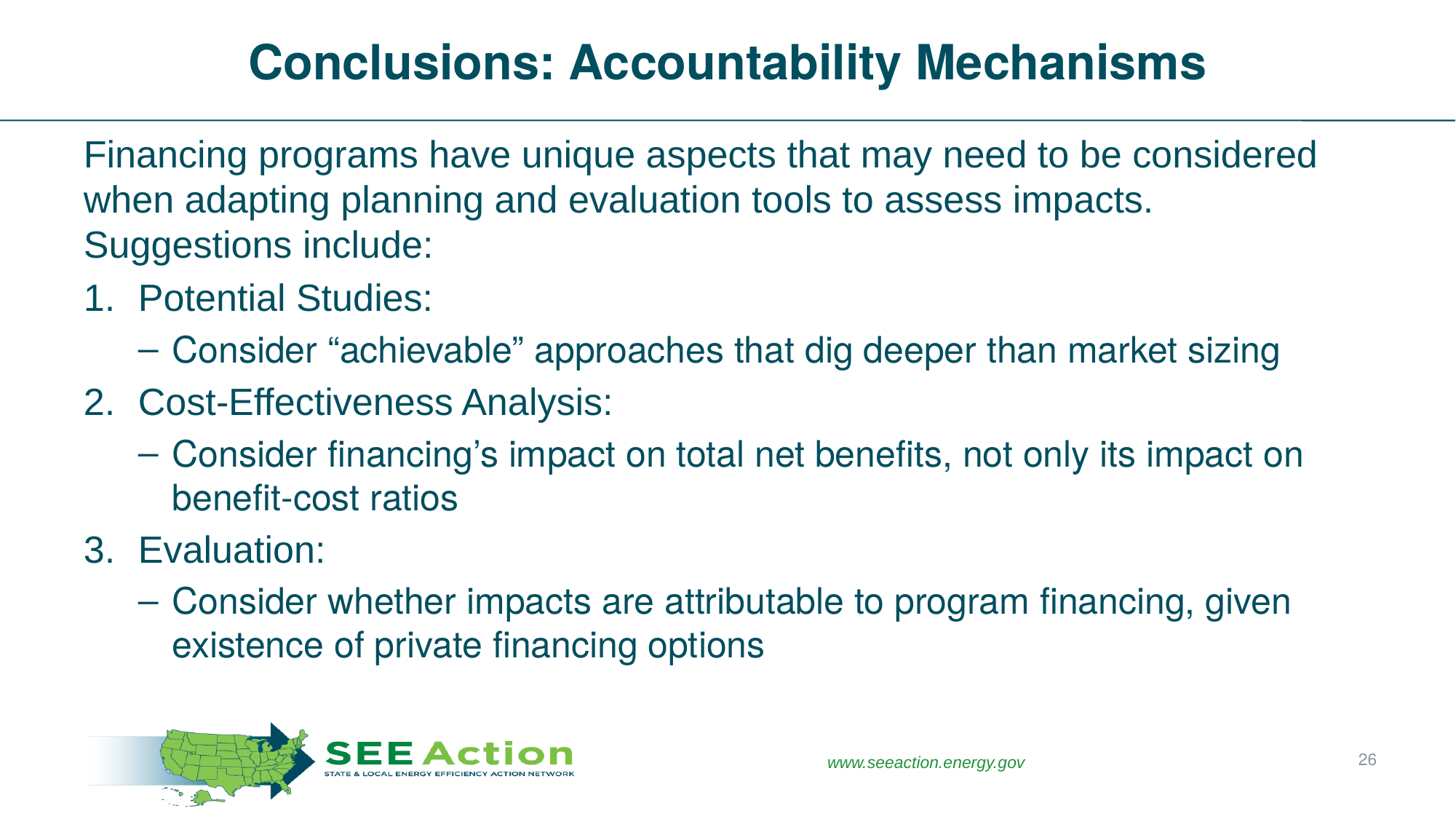

# Conclusions: Accountability Mechanisms
Financing programs have unique aspects that may need to be considered when adapting planning and evaluation tools to assess impacts. Suggestions include:
Potential Studies:
Consider “achievable” approaches that dig deeper than market sizing
Cost-Effectiveness Analysis:
Consider financing’s impact on total net benefits, not only its impact on benefit-cost ratios
Evaluation:
Consider whether impacts are attributable to program financing, given existence of private financing options
26